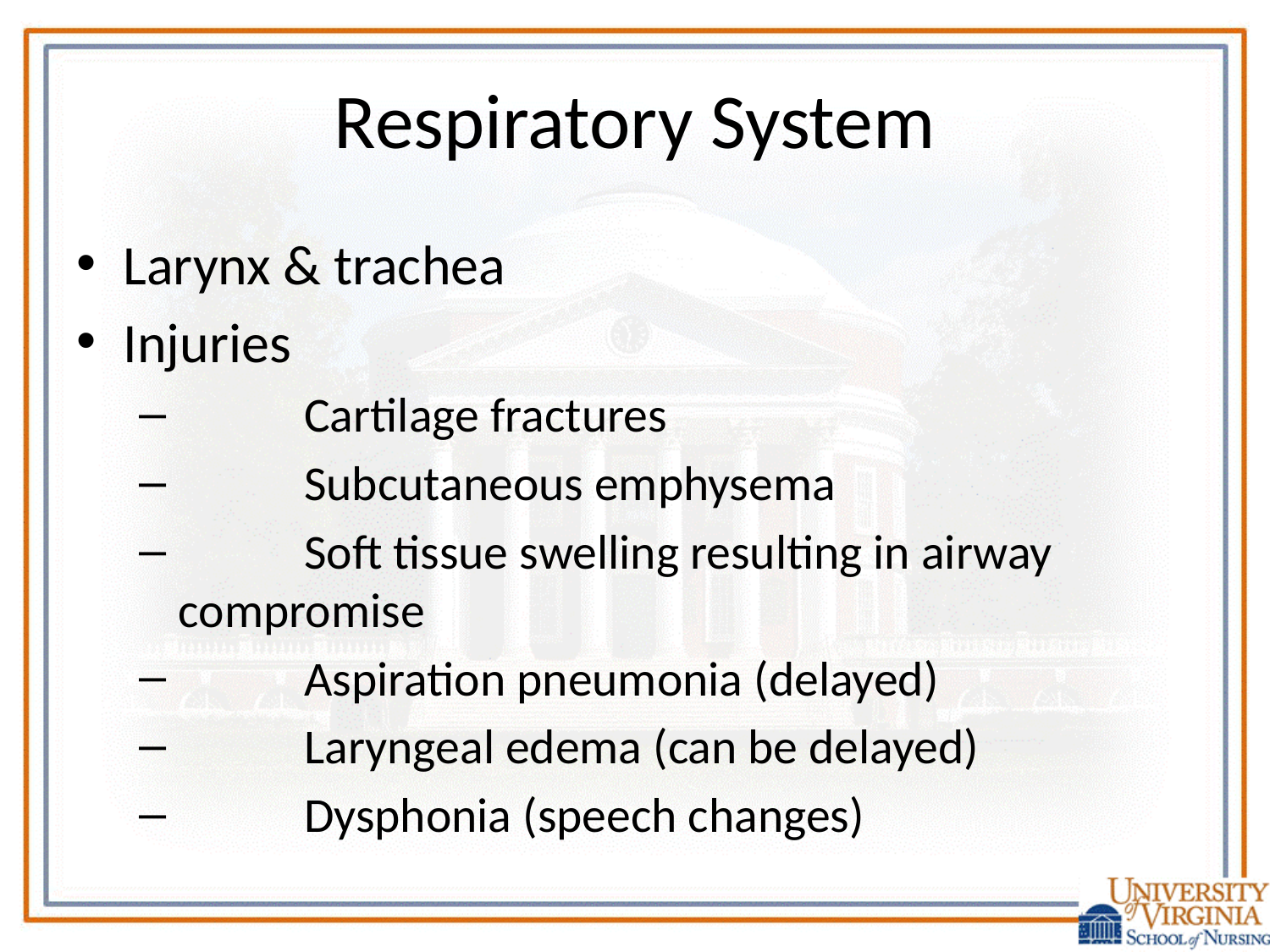

# Respiratory System
Larynx & trachea
Injuries
	Cartilage fractures
	Subcutaneous emphysema
	Soft tissue swelling resulting in airway compromise
	Aspiration pneumonia (delayed)
	Laryngeal edema (can be delayed)
	Dysphonia (speech changes)